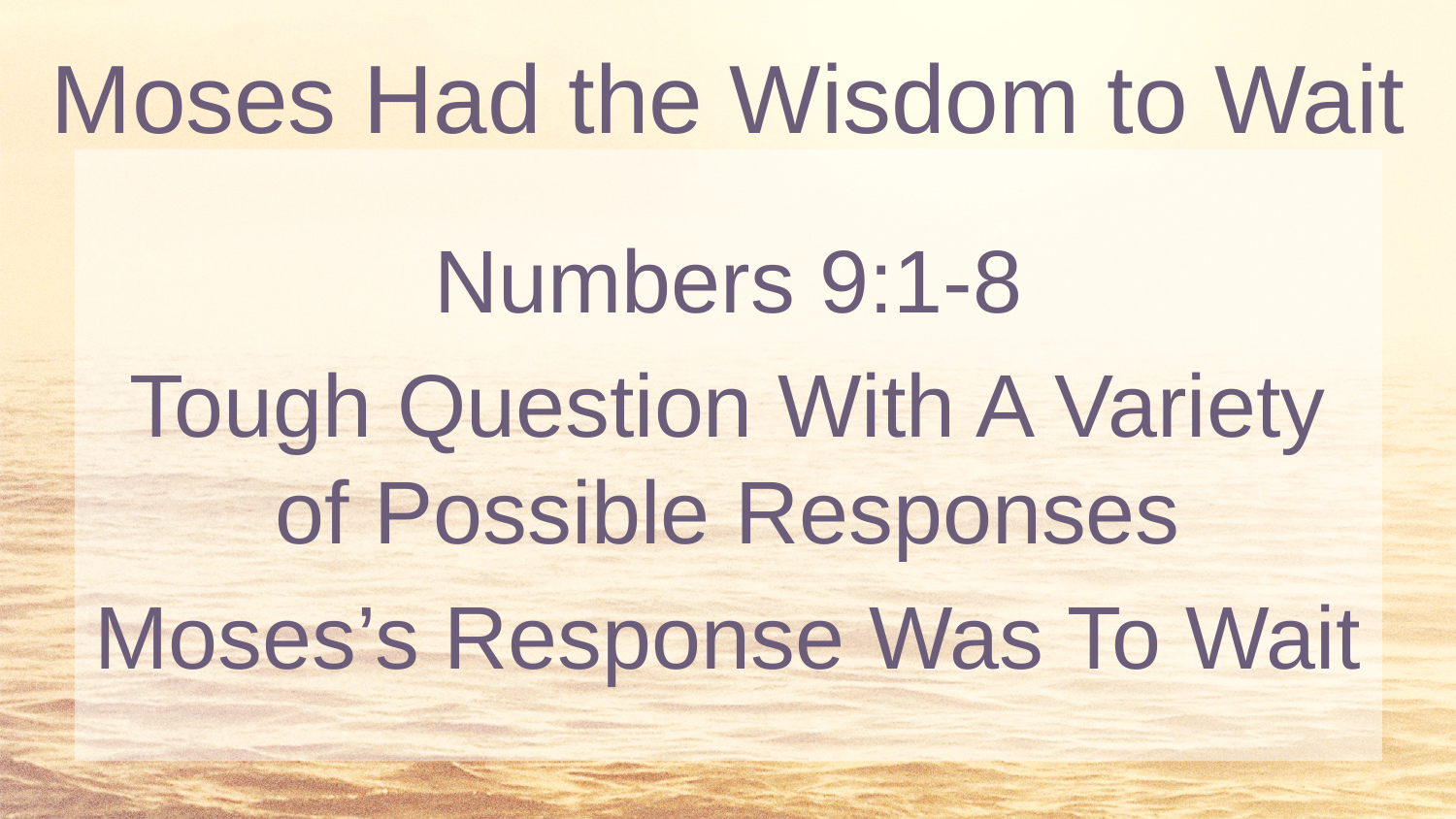

# Moses Had the Wisdom to Wait
Numbers 9:1-8
Tough Question With A Variety of Possible Responses
Moses’s Response Was To Wait